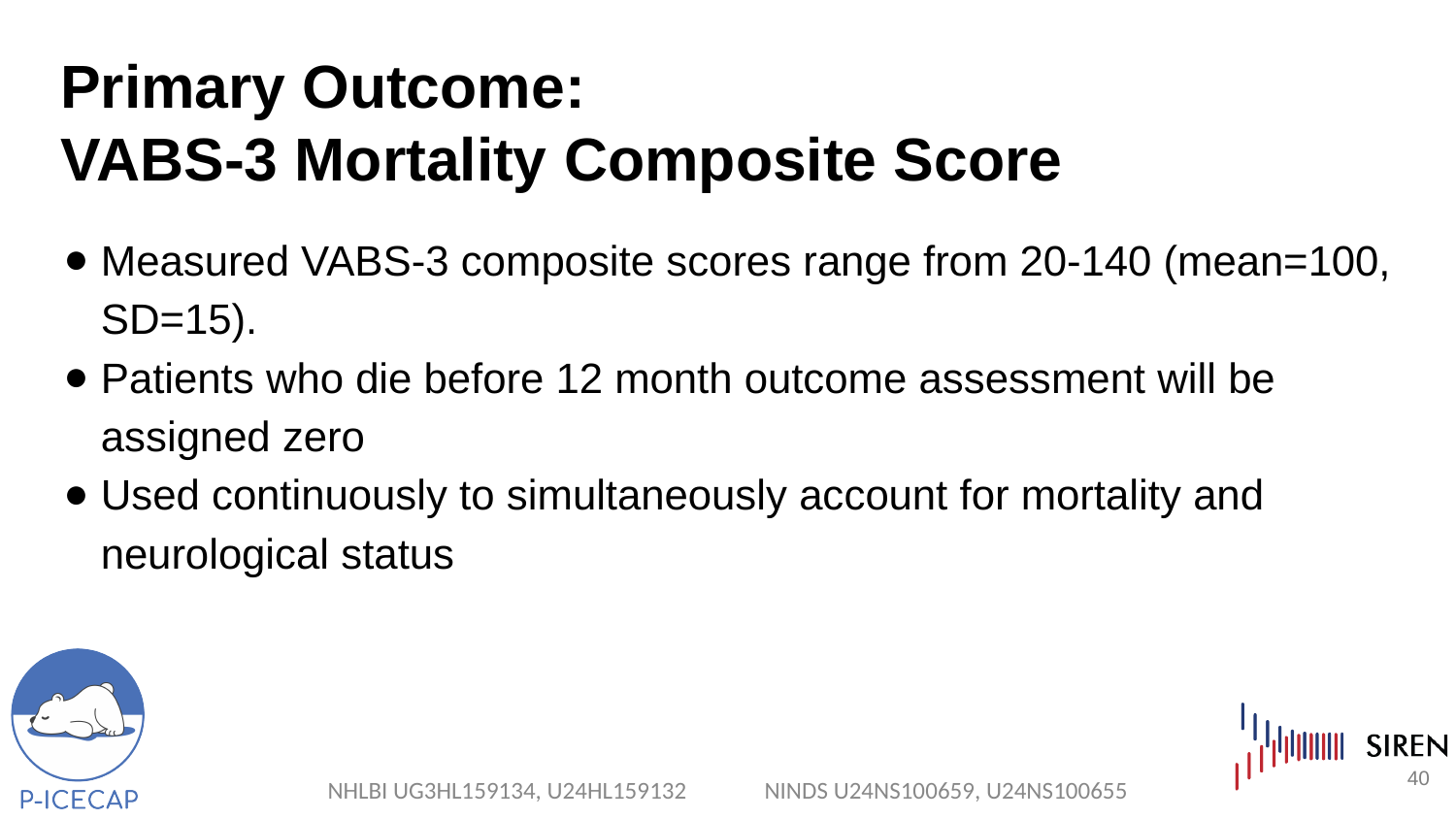

# Primary Outcome:
VABS-3 Mortality Composite Score
Measured VABS-3 composite scores range from 20-140 (mean=100, SD=15).
Patients who die before 12 month outcome assessment will be assigned zero
Used continuously to simultaneously account for mortality and neurological status

40